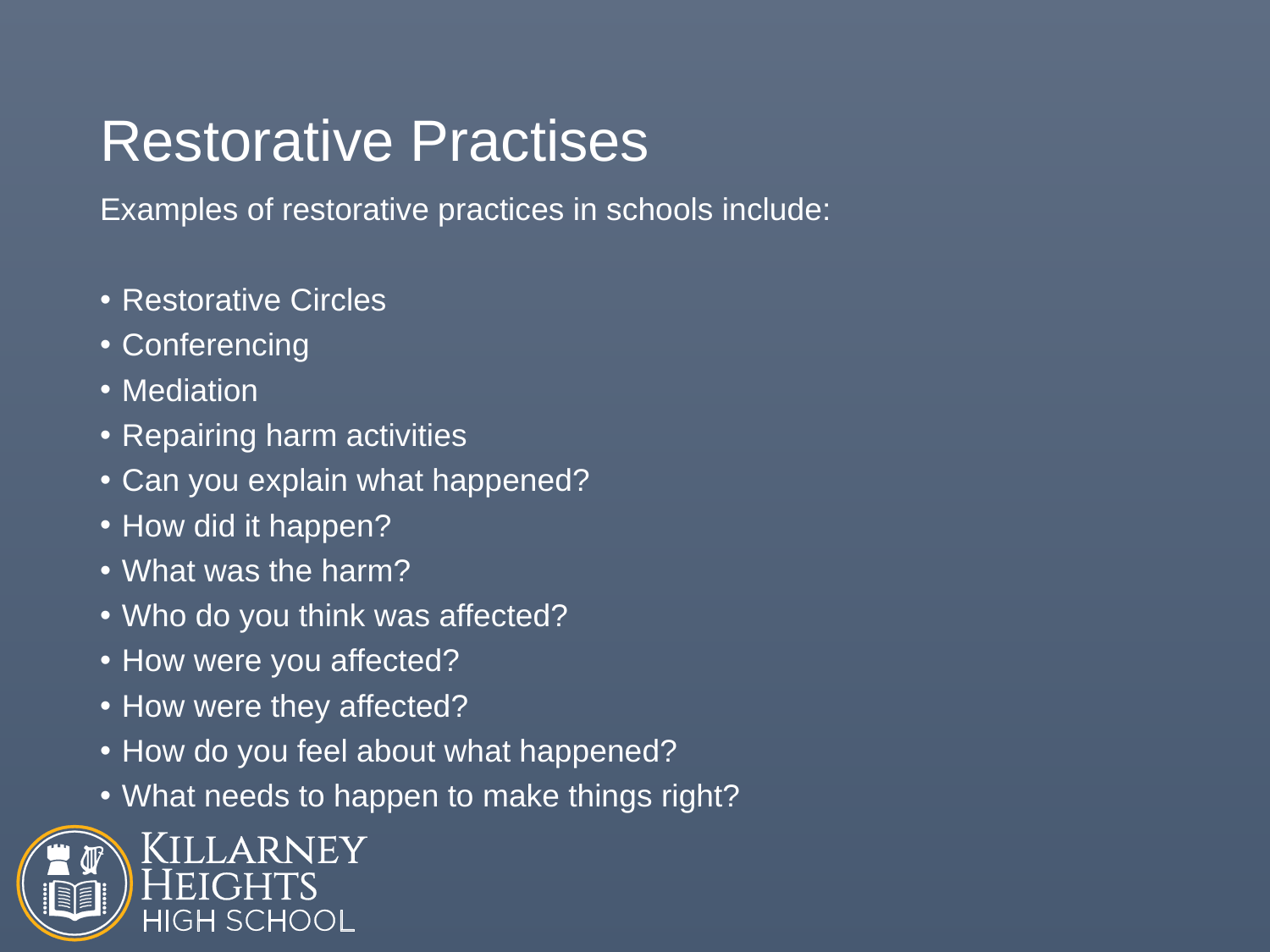

# Restorative Practises
Examples of restorative practices in schools include:

Restorative Circles
Conferencing
Mediation
Repairing harm activities
Can you explain what happened?
How did it happen?
What was the harm?
Who do you think was affected?
How were you affected?
How were they affected?
How do you feel about what happened?
What needs to happen to make things right?